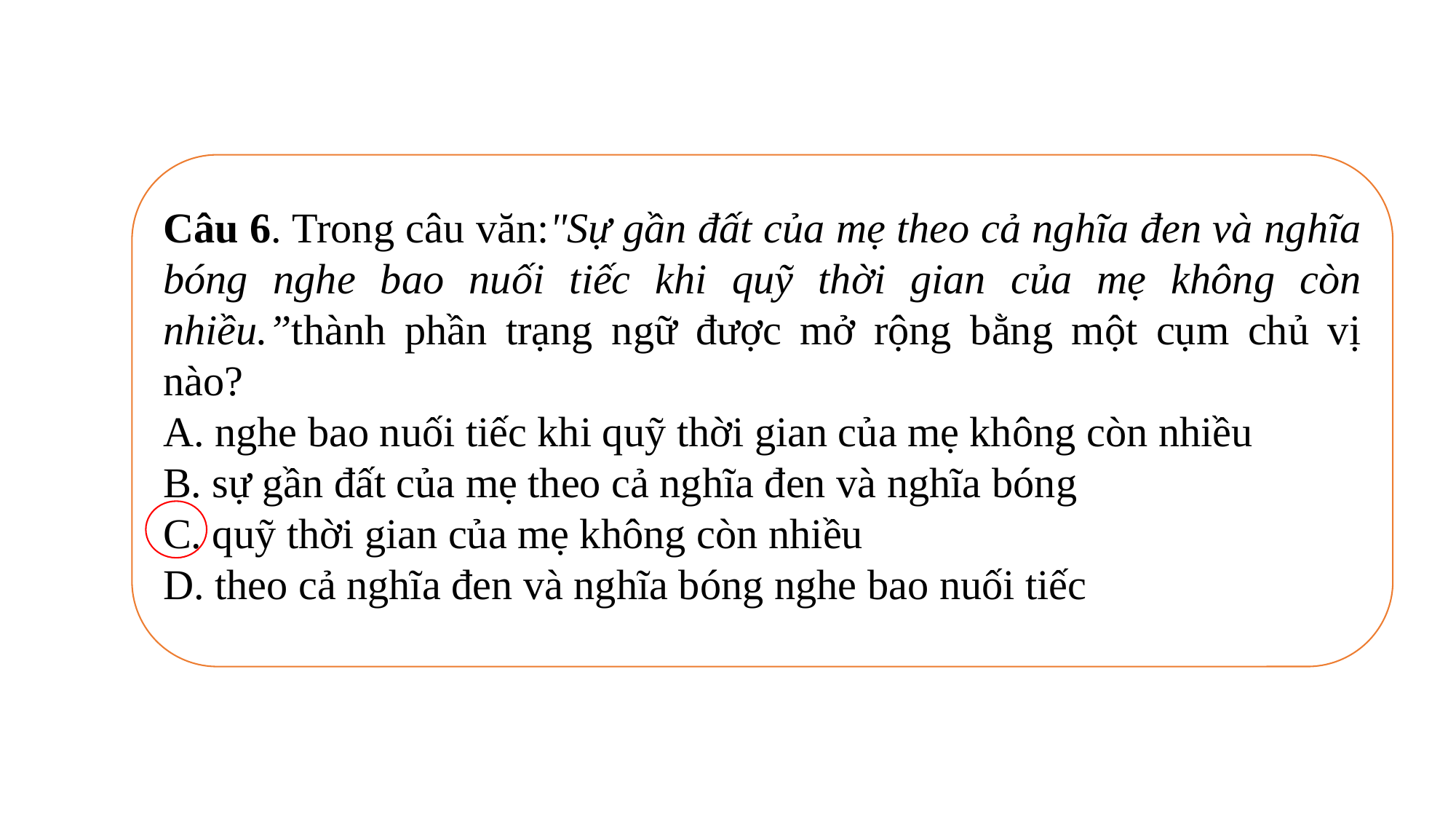

Câu 6. Trong câu văn:"Sự gần đất của mẹ theo cả nghĩa đen và nghĩa bóng nghe bao nuối tiếc khi quỹ thời gian của mẹ không còn nhiều.”thành phần trạng ngữ được mở rộng bằng một cụm chủ vị nào?
A. nghe bao nuối tiếc khi quỹ thời gian của mẹ không còn nhiều
B. sự gần đất của mẹ theo cả nghĩa đen và nghĩa bóng
C. quỹ thời gian của mẹ không còn nhiều
D. theo cả nghĩa đen và nghĩa bóng nghe bao nuối tiếc